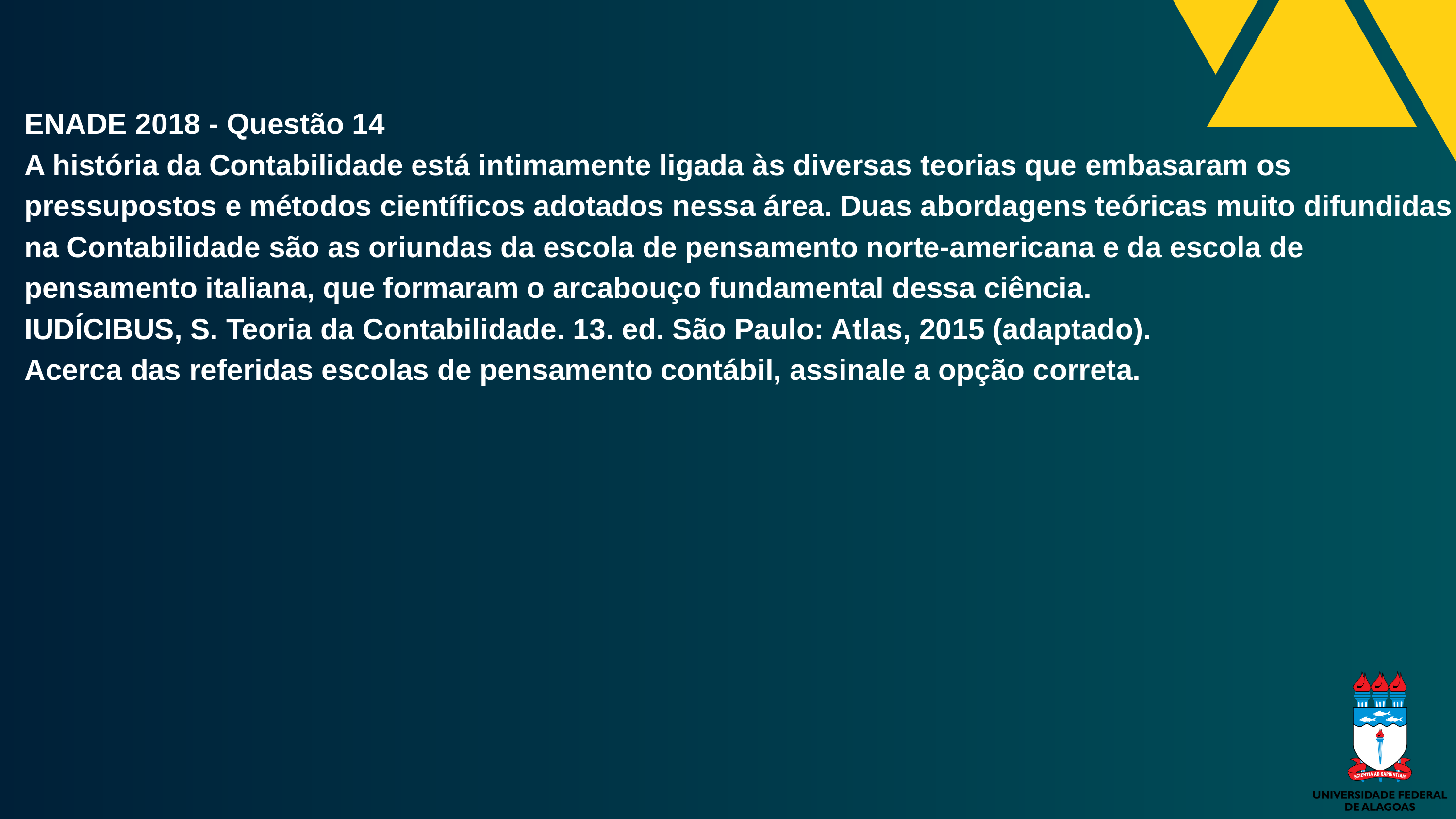

ENADE 2018 - Questão 14
A história da Contabilidade está intimamente ligada às diversas teorias que embasaram os pressupostos e métodos científicos adotados nessa área. Duas abordagens teóricas muito difundidas na Contabilidade são as oriundas da escola de pensamento norte-americana e da escola de pensamento italiana, que formaram o arcabouço fundamental dessa ciência.
IUDÍCIBUS, S. Teoria da Contabilidade. 13. ed. São Paulo: Atlas, 2015 (adaptado).
Acerca das referidas escolas de pensamento contábil, assinale a opção correta.